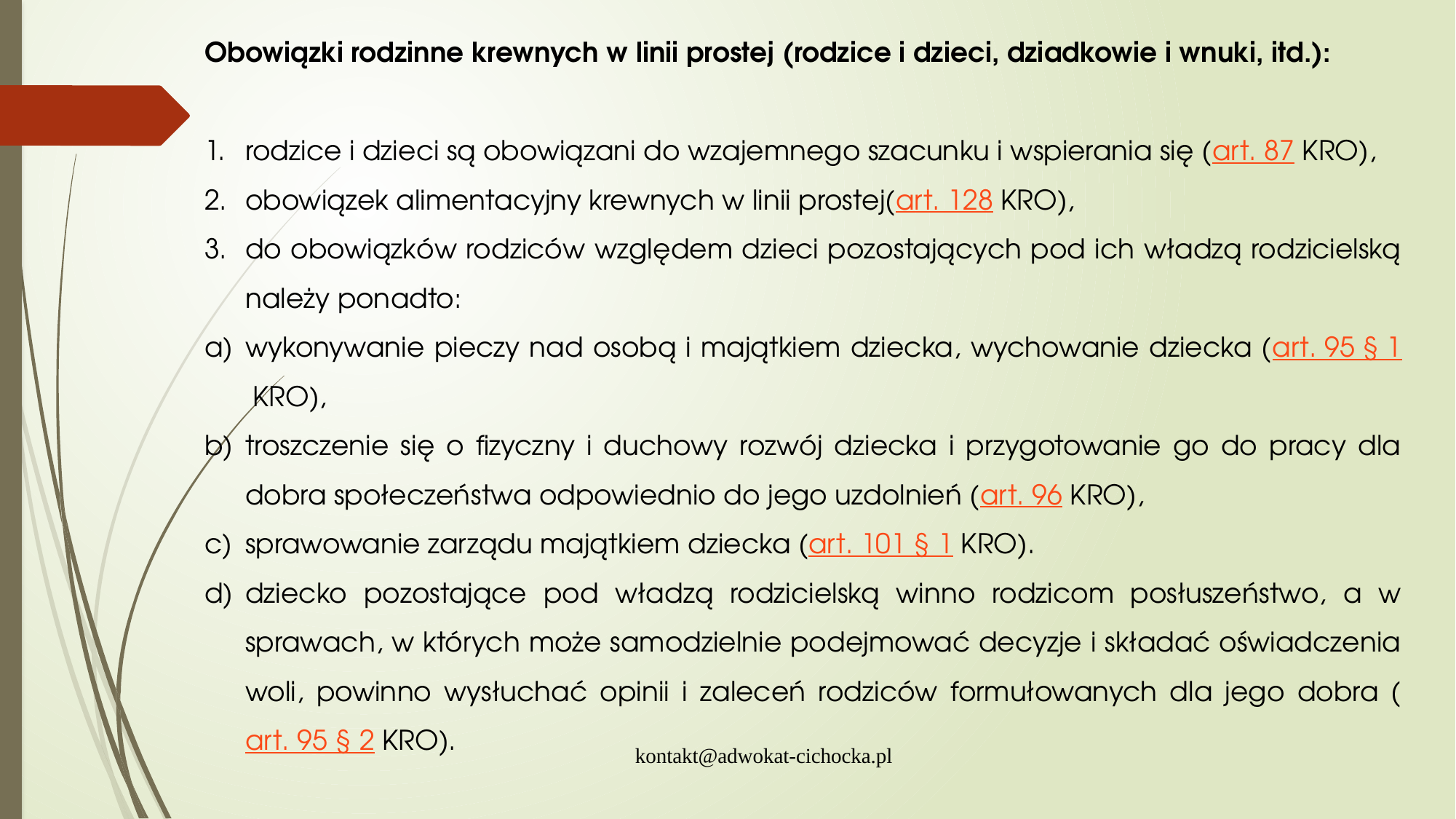

Obowiązki rodzinne krewnych w linii prostej (rodzice i dzieci, dziadkowie i wnuki, itd.):

rodzice i dzieci są obowiązani do wzajemnego szacunku i wspierania się (art. 87 KRO),
obowiązek alimentacyjny krewnych w linii prostej(art. 128 KRO),
do obowiązków rodziców względem dzieci pozostających pod ich władzą rodzicielską należy ponadto:
wykonywanie pieczy nad osobą i majątkiem dziecka, wychowanie dziecka (art. 95 § 1 KRO),
troszczenie się o fizyczny i duchowy rozwój dziecka i przygotowanie go do pracy dla dobra społeczeństwa odpowiednio do jego uzdolnień (art. 96 KRO),
sprawowanie zarządu majątkiem dziecka (art. 101 § 1 KRO).
dziecko pozostające pod władzą rodzicielską winno rodzicom posłuszeństwo, a w sprawach, w których może samodzielnie podejmować decyzje i składać oświadczenia woli, powinno wysłuchać opinii i zaleceń rodziców formułowanych dla jego dobra (art. 95 § 2 KRO).

kontakt@adwokat-cichocka.pl